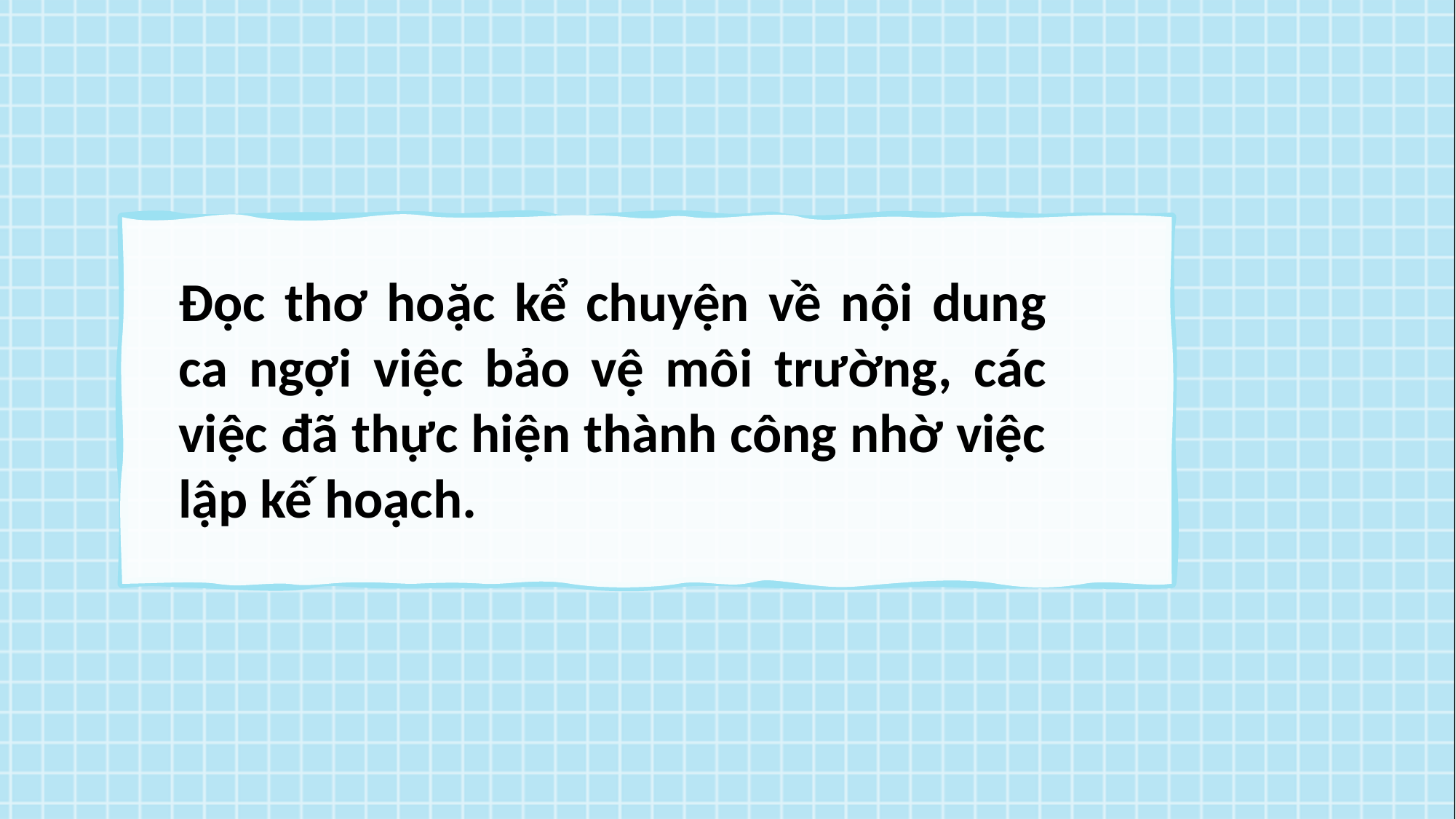

Đọc thơ hoặc kể chuyện về nội dung ca ngợi việc bảo vệ môi trường, các việc đã thực hiện thành công nhờ việc lập kế hoạch.